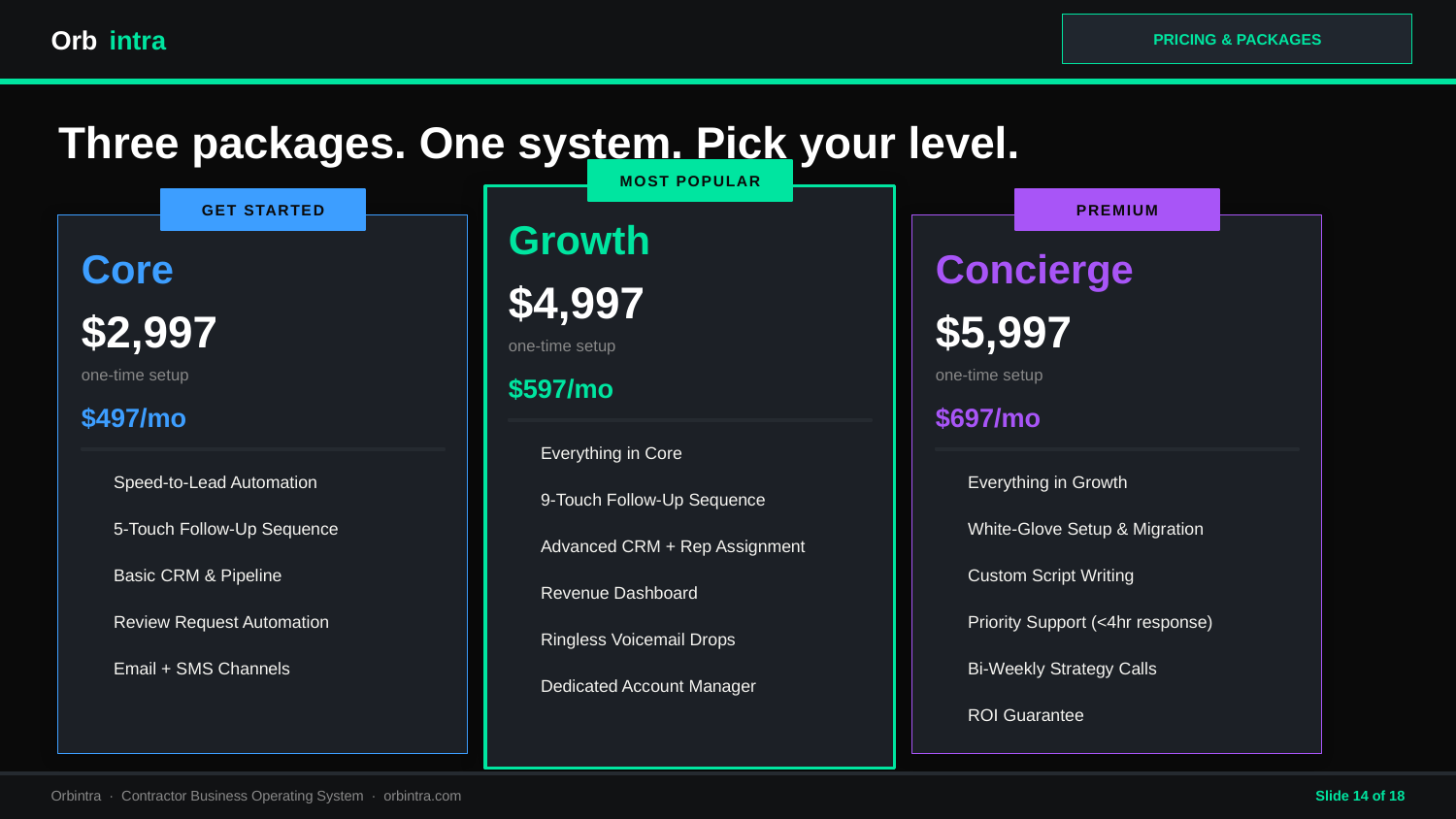

Orb
intra

PRICING & PACKAGES

Three packages. One system. Pick your level.

MOST POPULAR

GET STARTED

PREMIUM
Growth

Core
Concierge
$4,997
$2,997
$5,997
one-time setup
one-time setup
one-time setup
$597/mo
$497/mo
$697/mo

Everything in Core

Speed-to-Lead Automation
Everything in Growth

9-Touch Follow-Up Sequence

5-Touch Follow-Up Sequence
White-Glove Setup & Migration

Advanced CRM + Rep Assignment

Basic CRM & Pipeline
Custom Script Writing

Revenue Dashboard

Review Request Automation
Priority Support (<4hr response)

Ringless Voicemail Drops

Email + SMS Channels
Bi-Weekly Strategy Calls

Dedicated Account Manager

ROI Guarantee

Orbintra  ·  Contractor Business Operating System  ·  orbintra.com
Slide 14 of 18